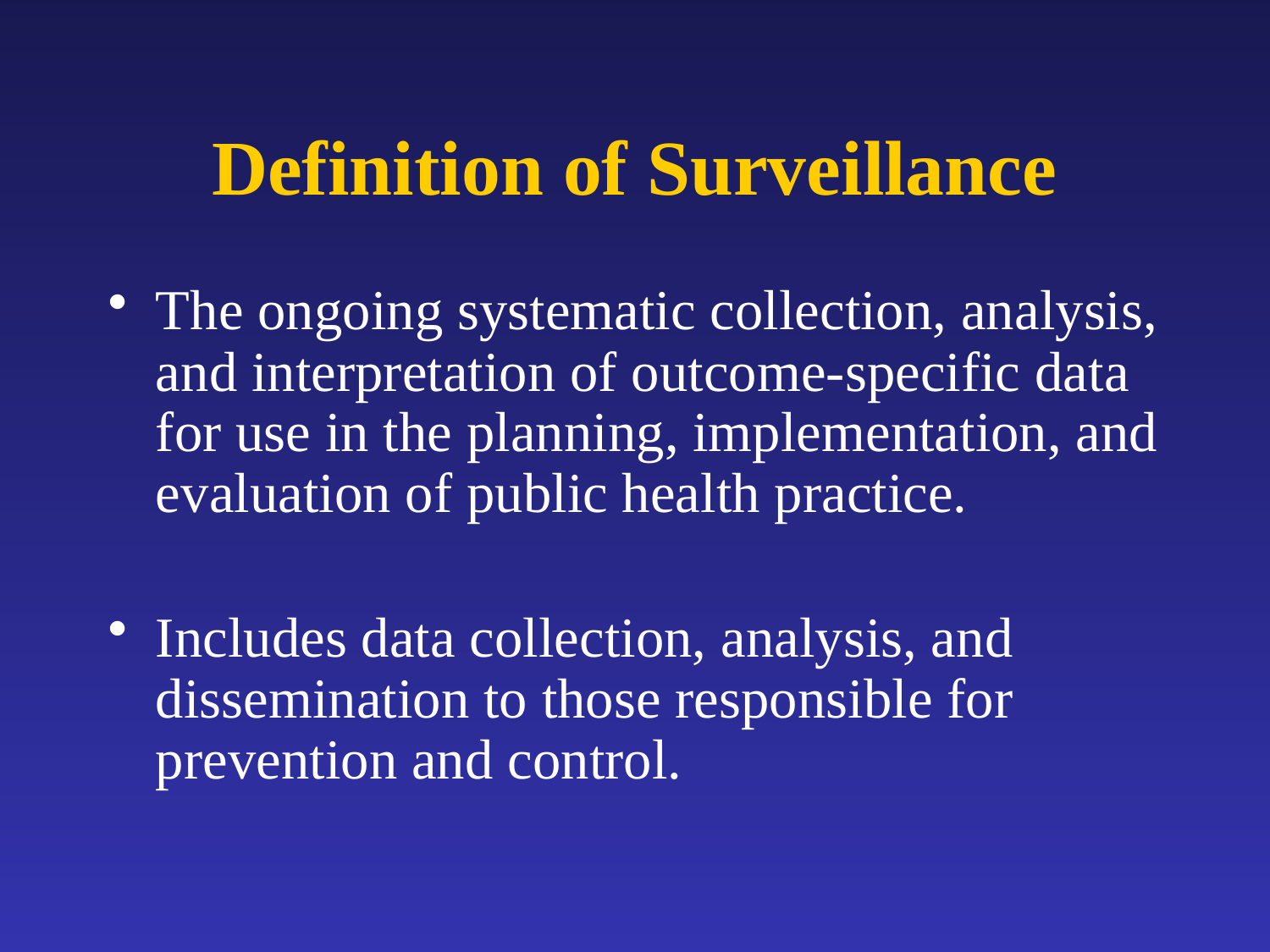

# Definition of Surveillance
The ongoing systematic collection, analysis, and interpretation of outcome-specific data for use in the planning, implementation, and evaluation of public health practice.

Includes data collection, analysis, and dissemination to those responsible for prevention and control.